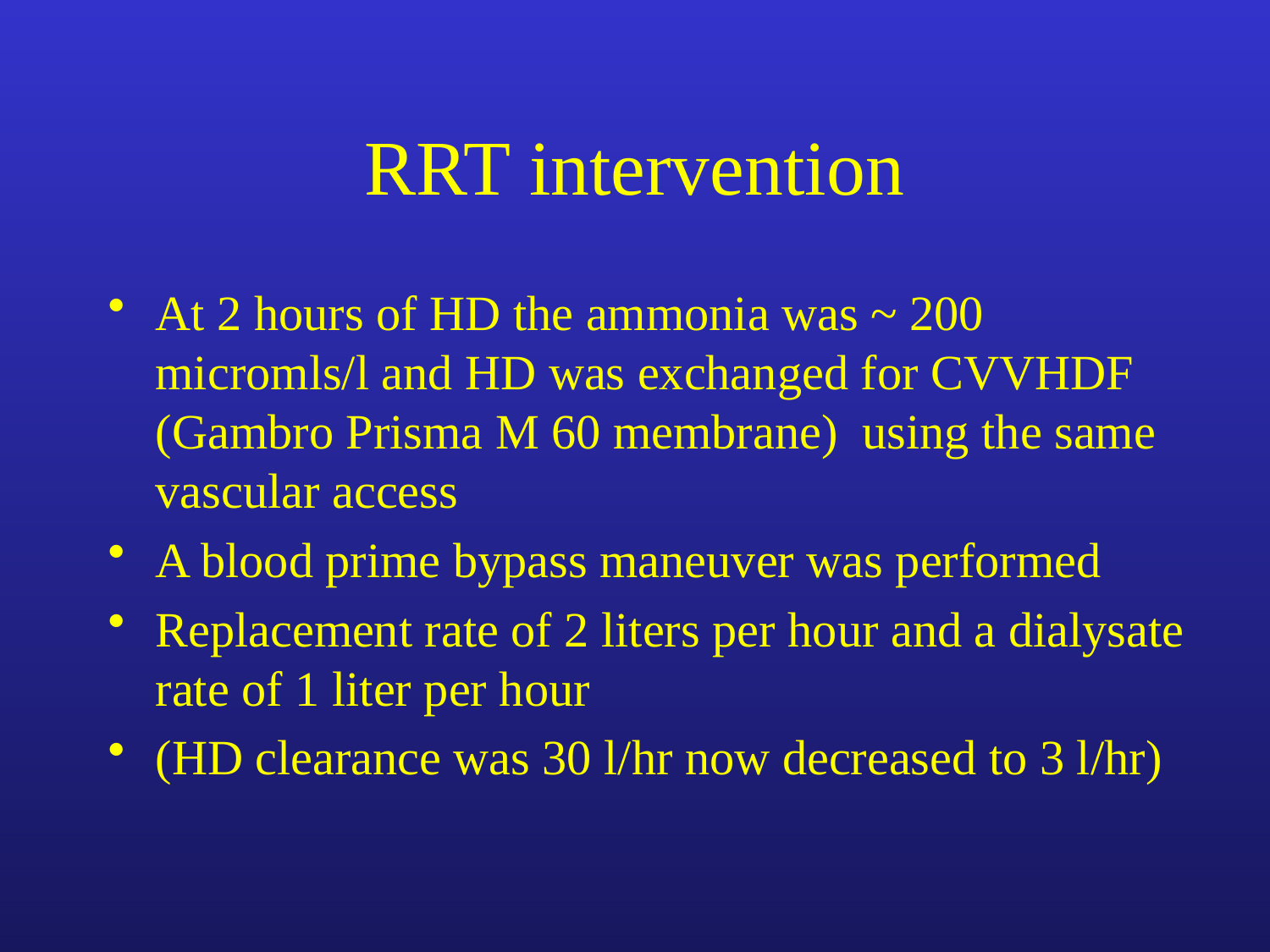

# RRT intervention
At 2 hours of HD the ammonia was ~ 200 micromls/l and HD was exchanged for CVVHDF (Gambro Prisma M 60 membrane)  using the same vascular access
A blood prime bypass maneuver was performed
Replacement rate of 2 liters per hour and a dialysate rate of 1 liter per hour
(HD clearance was 30 l/hr now decreased to 3 l/hr)